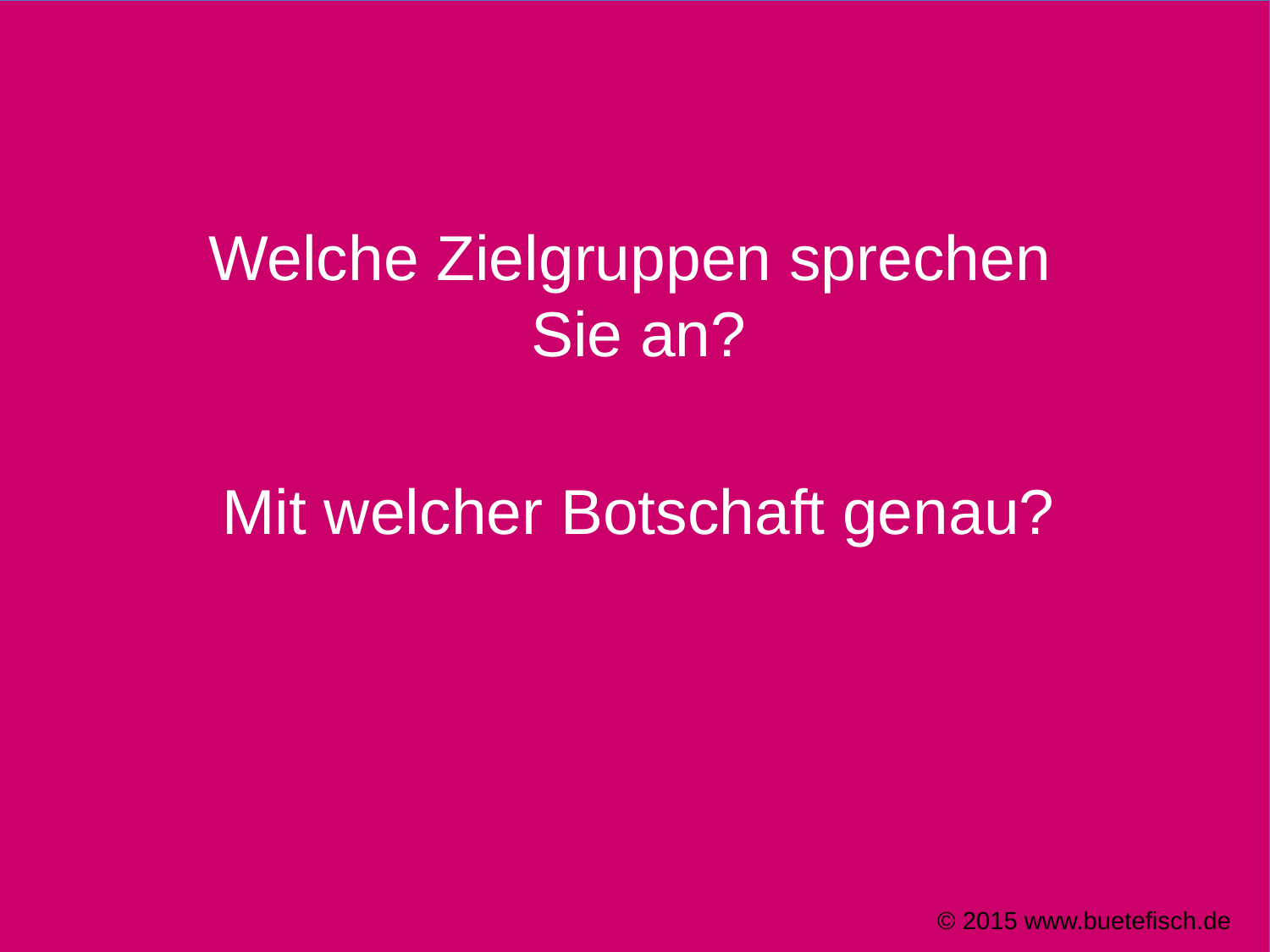

Welche Zielgruppen sprechen
Sie an?

Mit welcher Botschaft genau?
© 2015 www.buetefisch.de